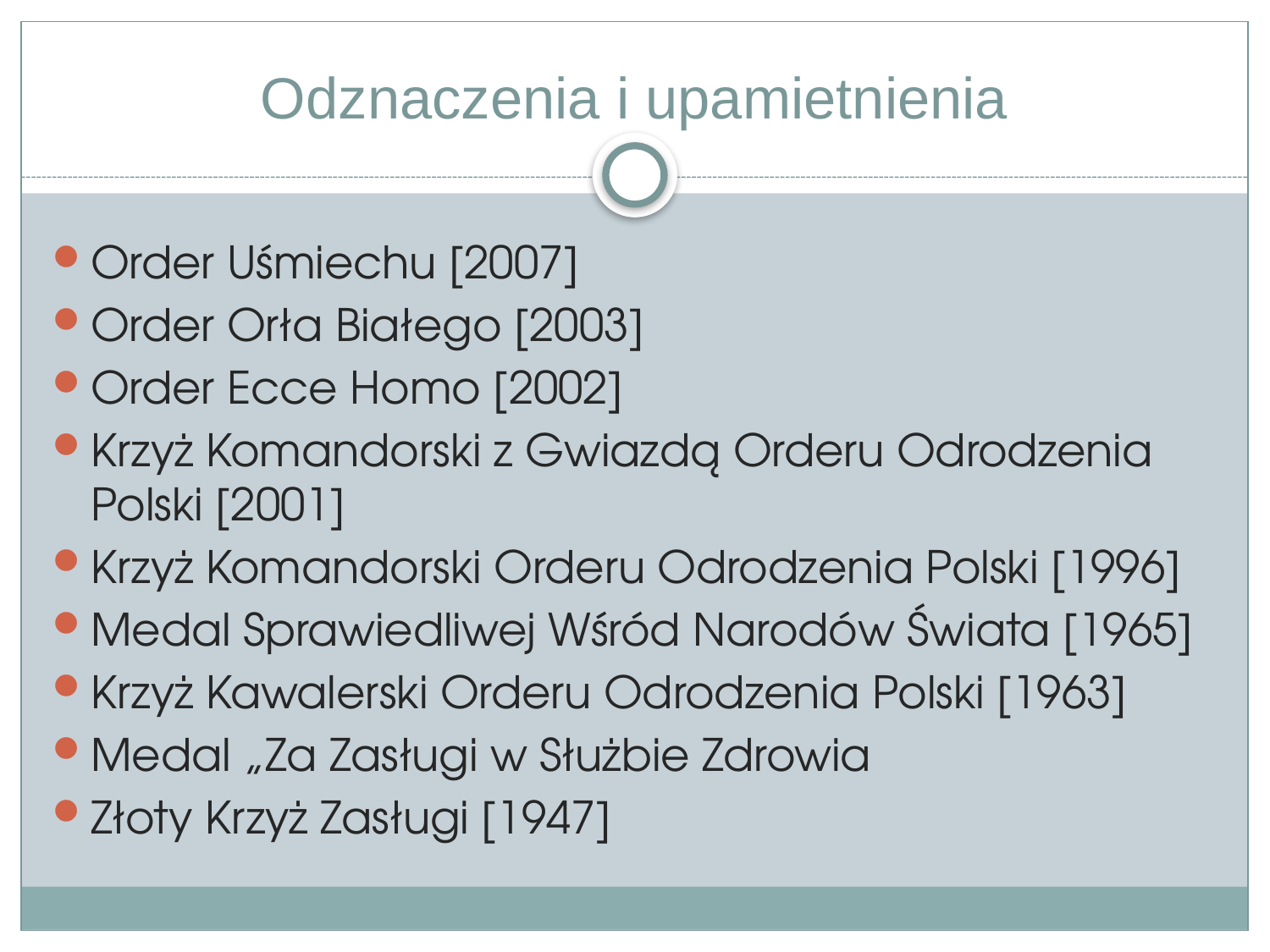

# Odznaczenia i upamietnienia
Order Uśmiechu [2007]
Order Orła Białego [2003]
Order Ecce Homo [2002]
Krzyż Komandorski z Gwiazdą Orderu Odrodzenia Polski [2001]
Krzyż Komandorski Orderu Odrodzenia Polski [1996]
Medal Sprawiedliwej Wśród Narodów Świata [1965]
Krzyż Kawalerski Orderu Odrodzenia Polski [1963]
Medal „Za Zasługi w Służbie Zdrowia
Złoty Krzyż Zasługi [1947]